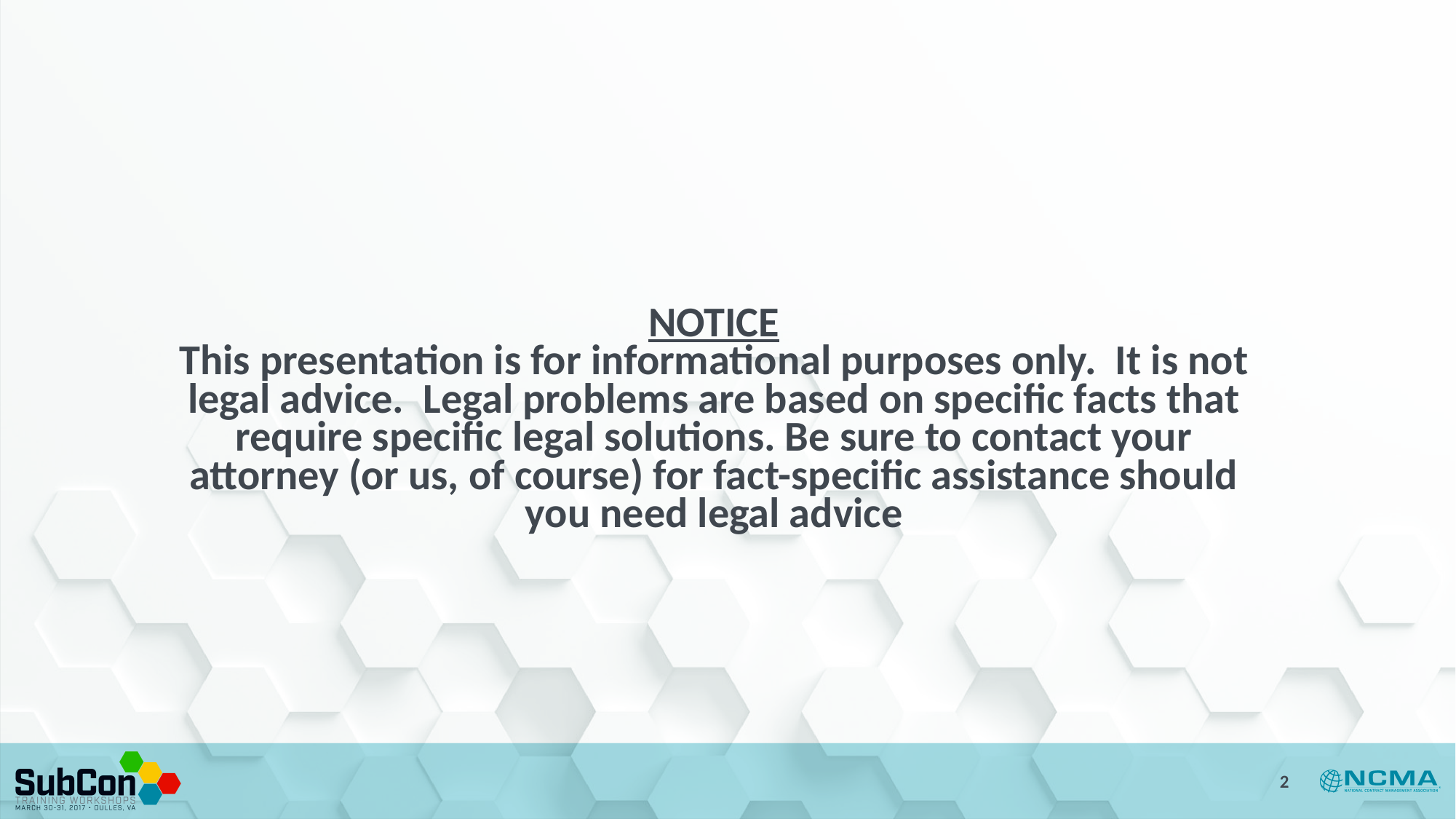

# NOTICE This presentation is for informational purposes only.  It is not legal advice.  Legal problems are based on specific facts that require specific legal solutions. Be sure to contact your attorney (or us, of course) for fact-specific assistance should you need legal advice
2